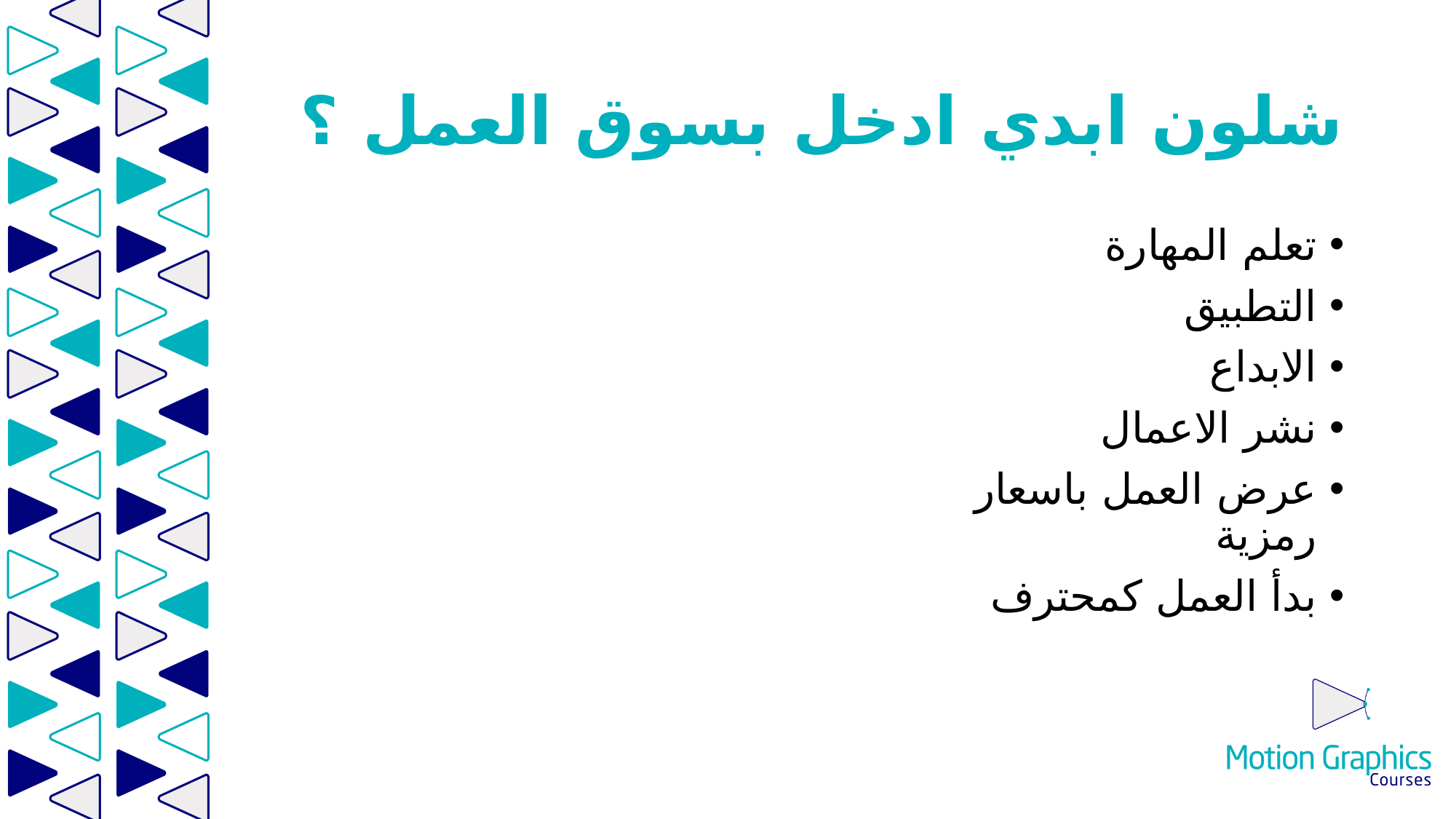

# شلون ابدي ادخل بسوق العمل ؟
تعلم المهارة
التطبيق
الابداع
نشر الاعمال
عرض العمل باسعار رمزية
بدأ العمل كمحترف